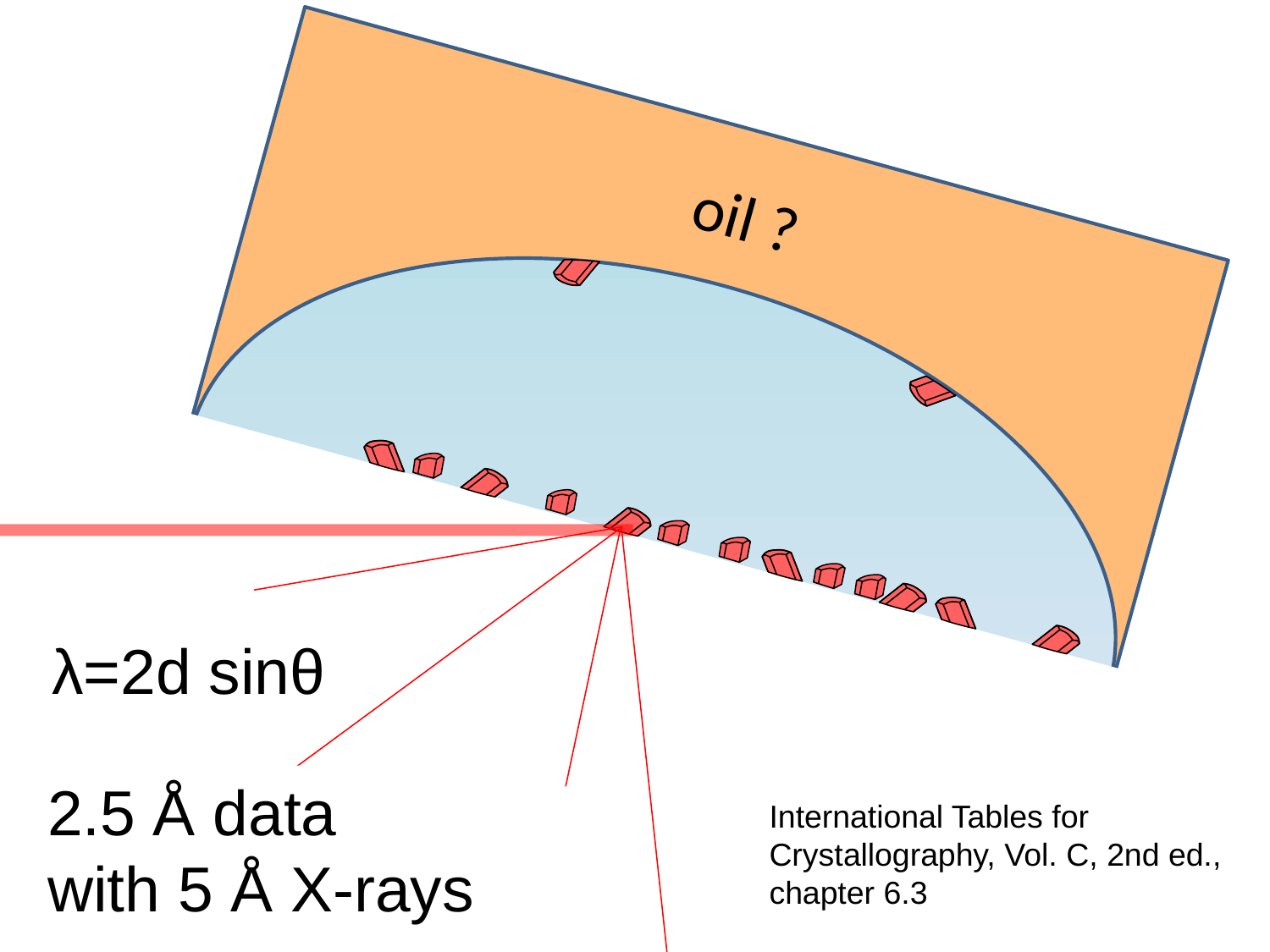

oil ?

λ=2d sinθ
2.5 Å data
with 5 Å X-rays
International Tables for Crystallography, Vol. C, 2nd ed., chapter 6.3